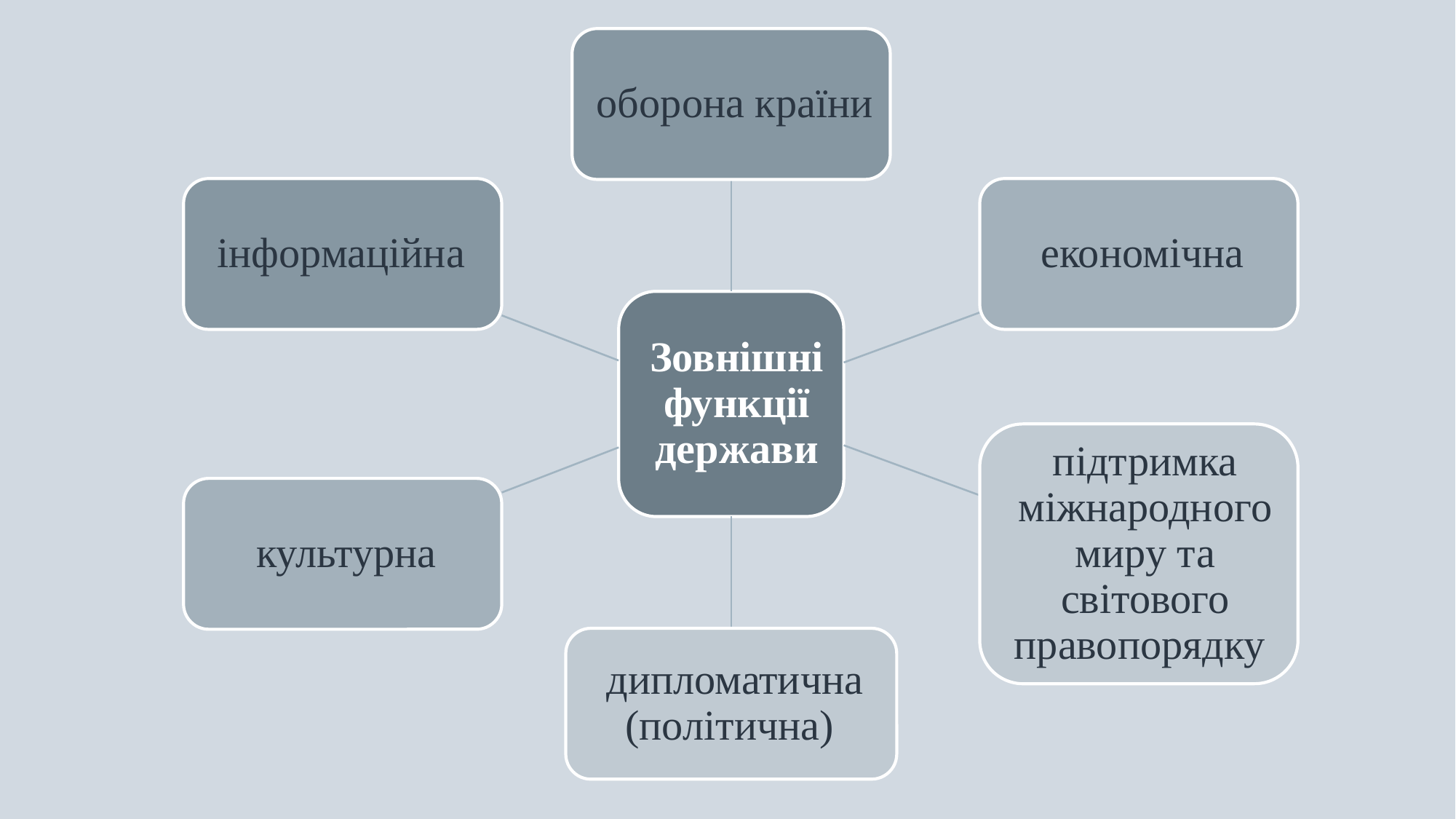

Зовнішні функції держави
оборона країни
економічна
підтримка міжнародного миру та світового правопорядку
дипломатична (політична)
культурна
інформаційна